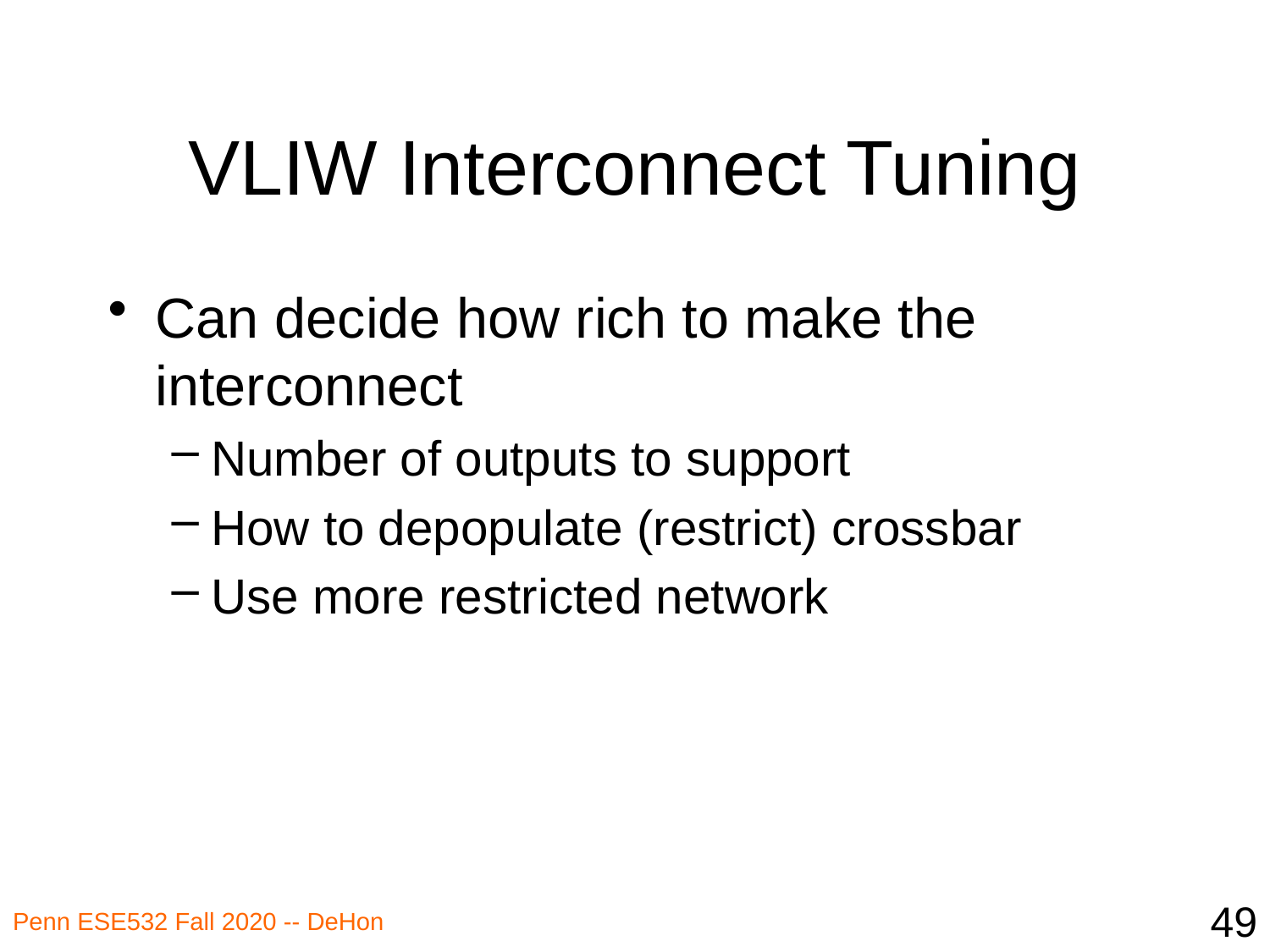

# VLIW Interconnect Tuning
Can decide how rich to make the interconnect
Number of outputs to support
How to depopulate (restrict) crossbar
Use more restricted network
49
Penn ESE532 Fall 2020 -- DeHon